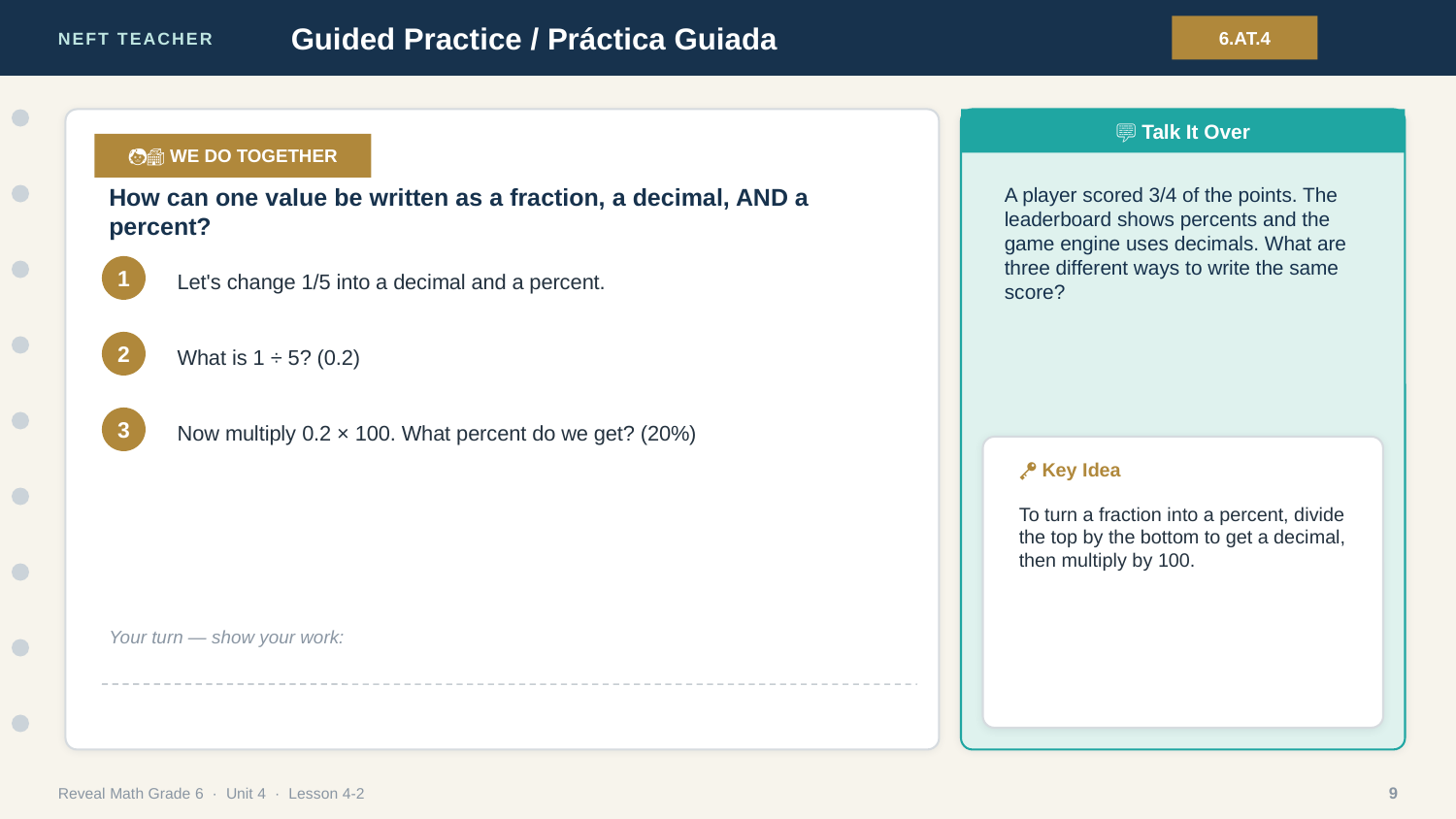

NEFT TEACHER
Guided Practice / Práctica Guiada
6.AT.4

💬 Talk It Over
👩‍🏫 WE DO TOGETHER
A player scored 3/4 of the points. The leaderboard shows percents and the game engine uses decimals. What are three different ways to write the same score?

How can one value be written as a fraction, a decimal, AND a percent?
Let's change 1/5 into a decimal and a percent.

1

What is 1 ÷ 5? (0.2)

2

Now multiply 0.2 × 100. What percent do we get? (20%)

3

🔑 Key Idea

To turn a fraction into a percent, divide the top by the bottom to get a decimal, then multiply by 100.

Your turn — show your work:

Reveal Math Grade 6  ·  Unit 4  ·  Lesson 4-2
9